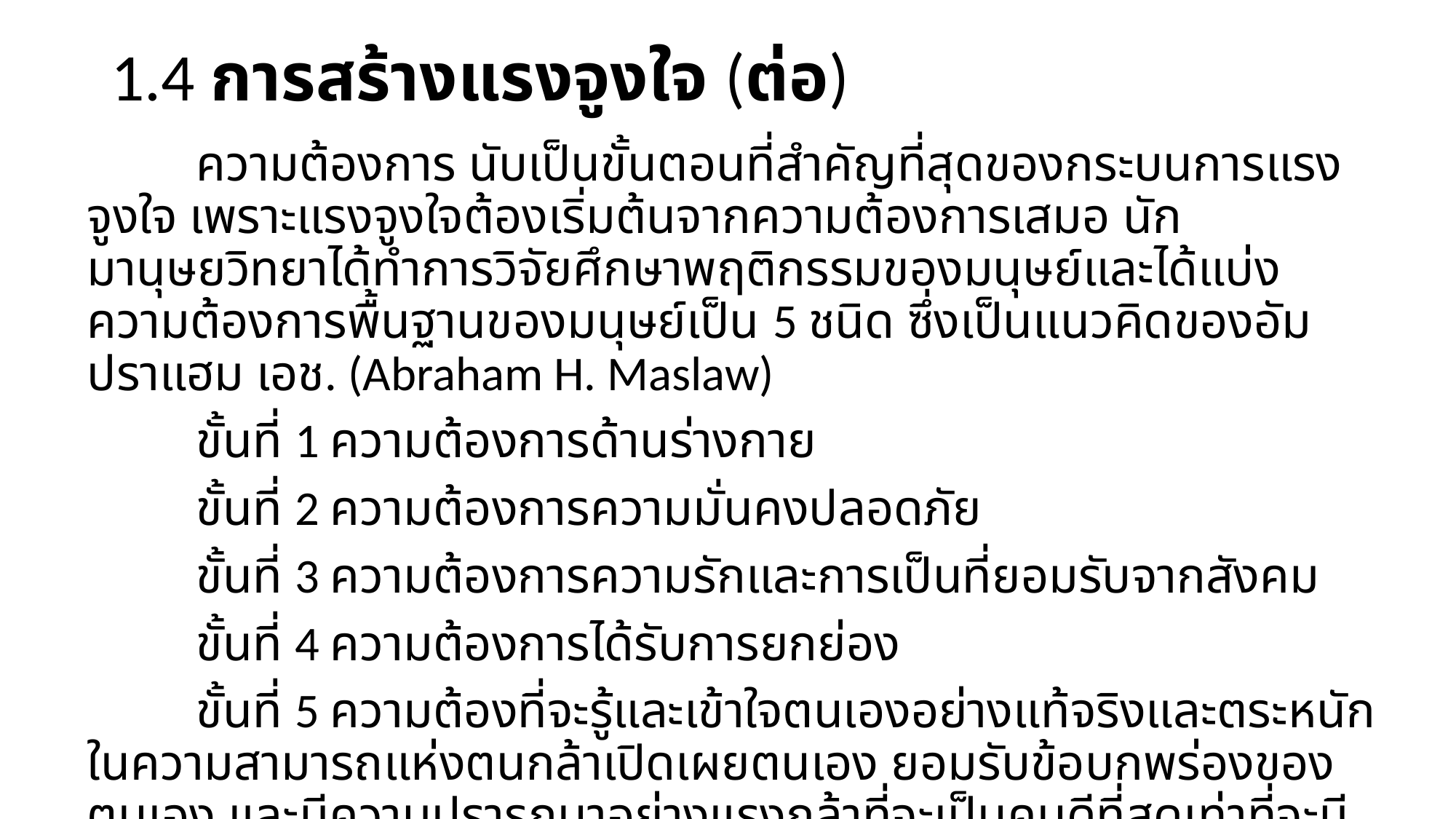

# 1.4 การสร้างแรงจูงใจ (ต่อ)
	ความต้องการ นับเป็นขั้นตอนที่สำคัญที่สุดของกระบนการแรงจูงใจ เพราะแรงจูงใจต้องเริ่มต้นจากความต้องการเสมอ นักมานุษยวิทยาได้ทำการวิจัยศึกษาพฤติกรรมของมนุษย์และได้แบ่งความต้องการพื้นฐานของมนุษย์เป็น 5 ชนิด ซึ่งเป็นแนวคิดของอัมปราแฮม เอช. (Abraham H. Maslaw)
	ขั้นที่ 1 ความต้องการด้านร่างกาย
	ขั้นที่ 2 ความต้องการความมั่นคงปลอดภัย
	ขั้นที่ 3 ความต้องการความรักและการเป็นที่ยอมรับจากสังคม
	ขั้นที่ 4 ความต้องการได้รับการยกย่อง
	ขั้นที่ 5 ความต้องที่จะรู้และเข้าใจตนเองอย่างแท้จริงและตระหนักในความสามารถแห่งตนกล้าเปิดเผยตนเอง ยอมรับข้อบกพร่องของตนเอง และมีความปรารถนาอย่างแรงกล้าที่จะเป็นคนดีที่สุดเท่าที่จะมีความสามารถทำได้